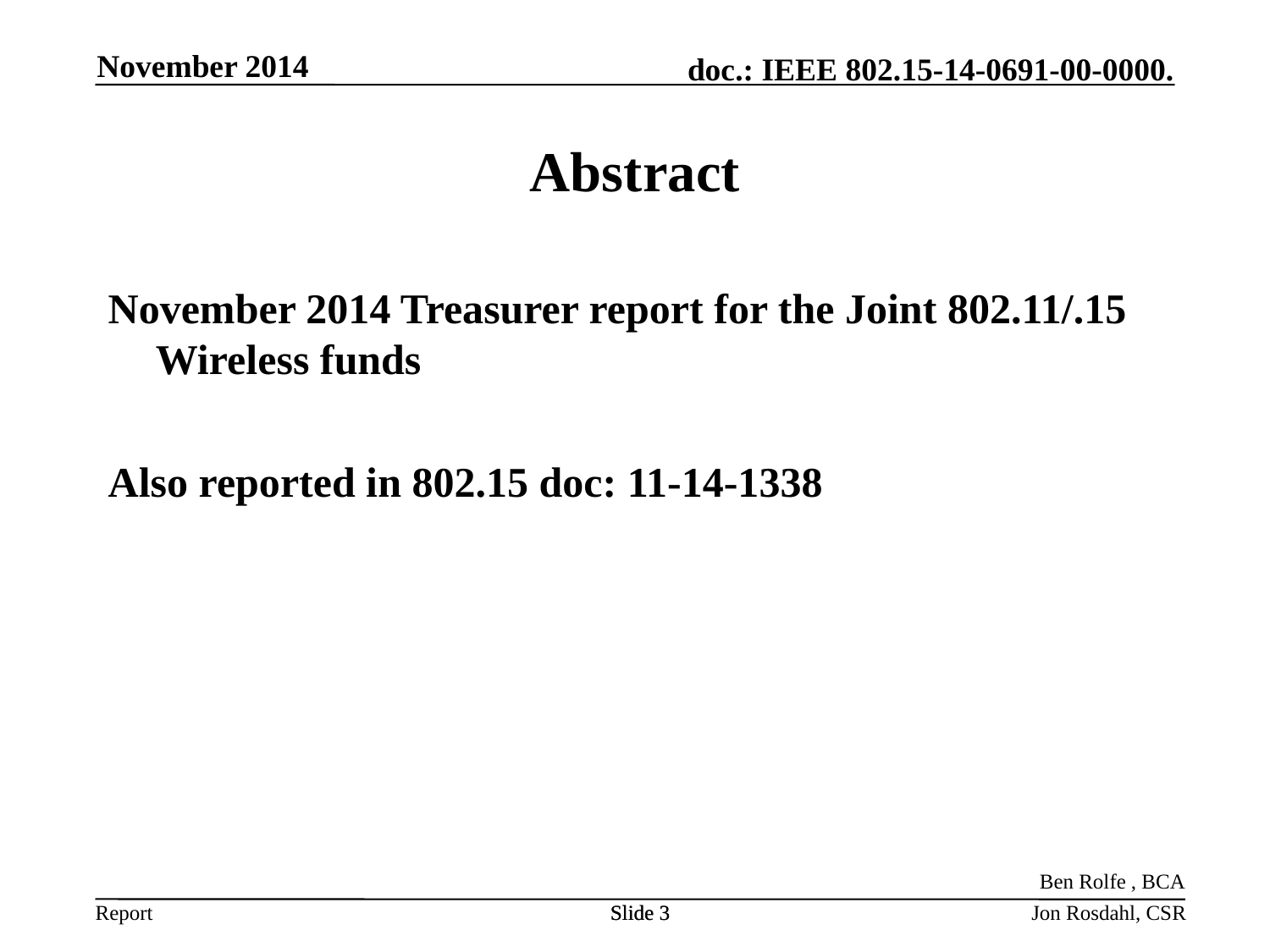

November 2014
# Abstract
November 2014 Treasurer report for the Joint 802.11/.15 Wireless funds

Also reported in 802.15 doc: 11-14-1338

Ben Rolfe , BCA
Slide 3
Slide 3
Jon Rosdahl, CSR